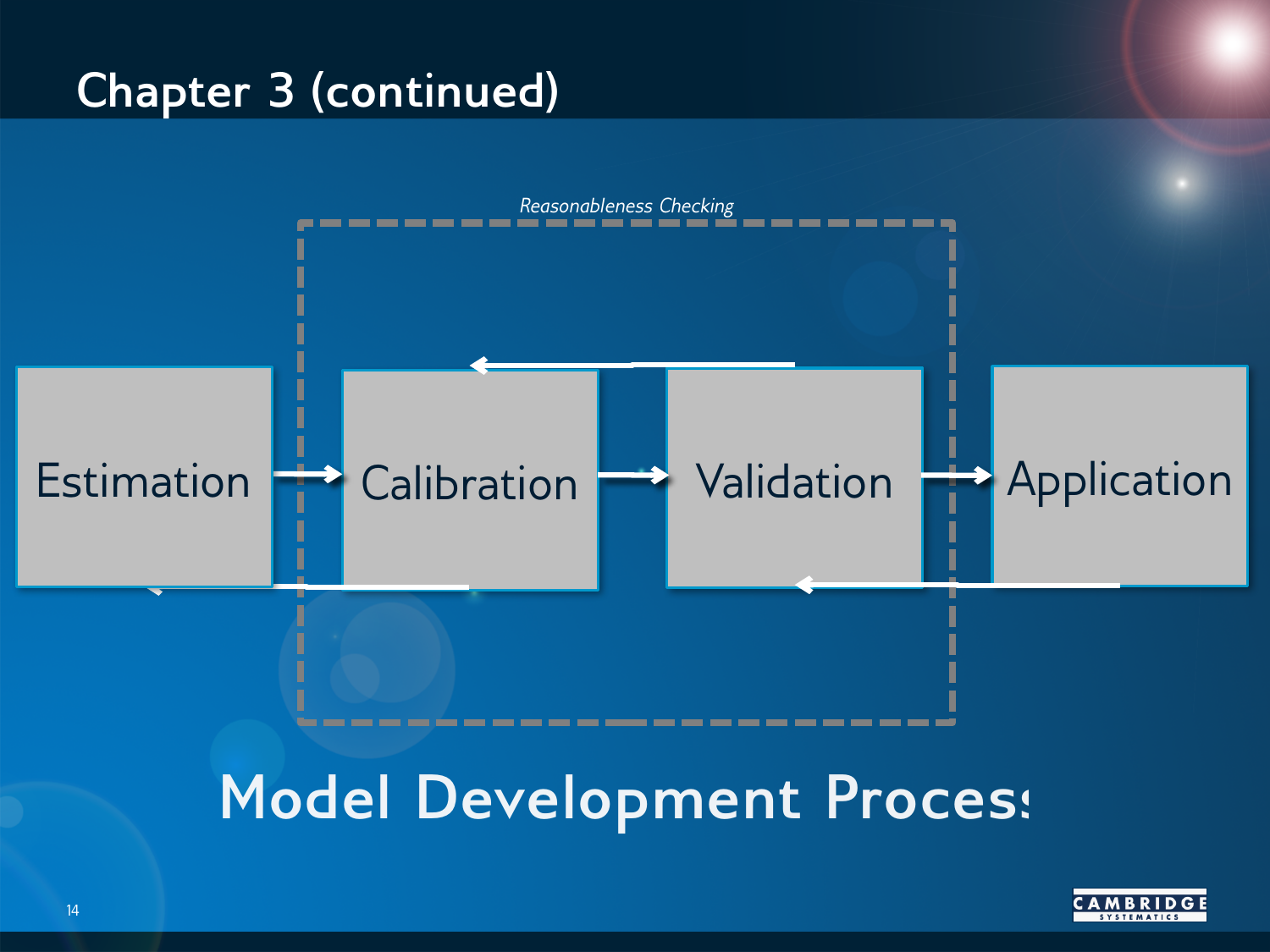

# Chapter 3 (continued)
Reasonableness Checking

Application
Estimation
Validation
Calibration
Model Development Process
14